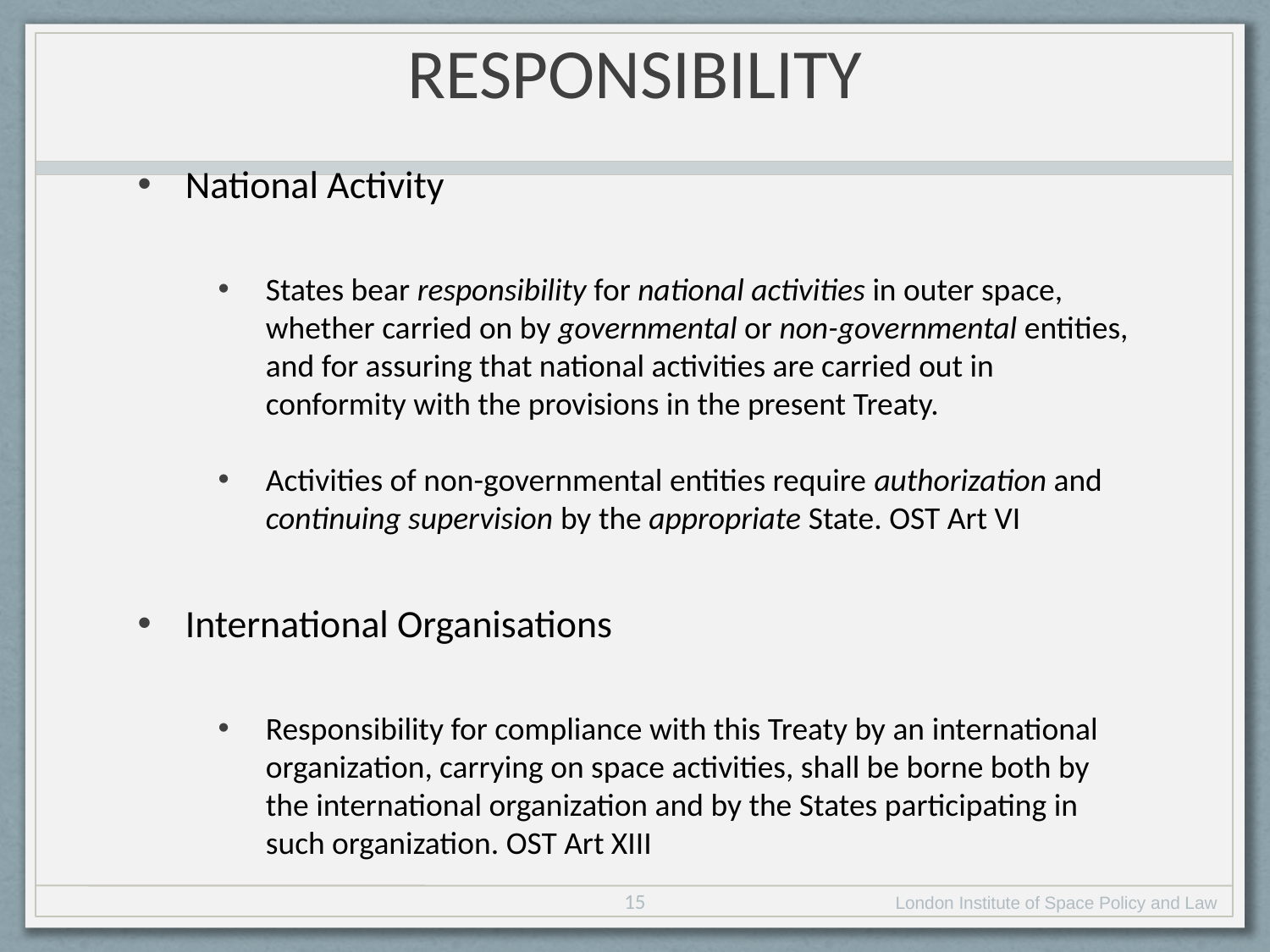

# Responsibility
National Activity

States bear responsibility for national activities in outer space, whether carried on by governmental or non-governmental entities, and for assuring that national activities are carried out in conformity with the provisions in the present Treaty.

Activities of non-governmental entities require authorization and continuing supervision by the appropriate State. OST Art VI

International Organisations

Responsibility for compliance with this Treaty by an international organization, carrying on space activities, shall be borne both by the international organization and by the States participating in such organization. OST Art XIII
15
London Institute of Space Policy and Law